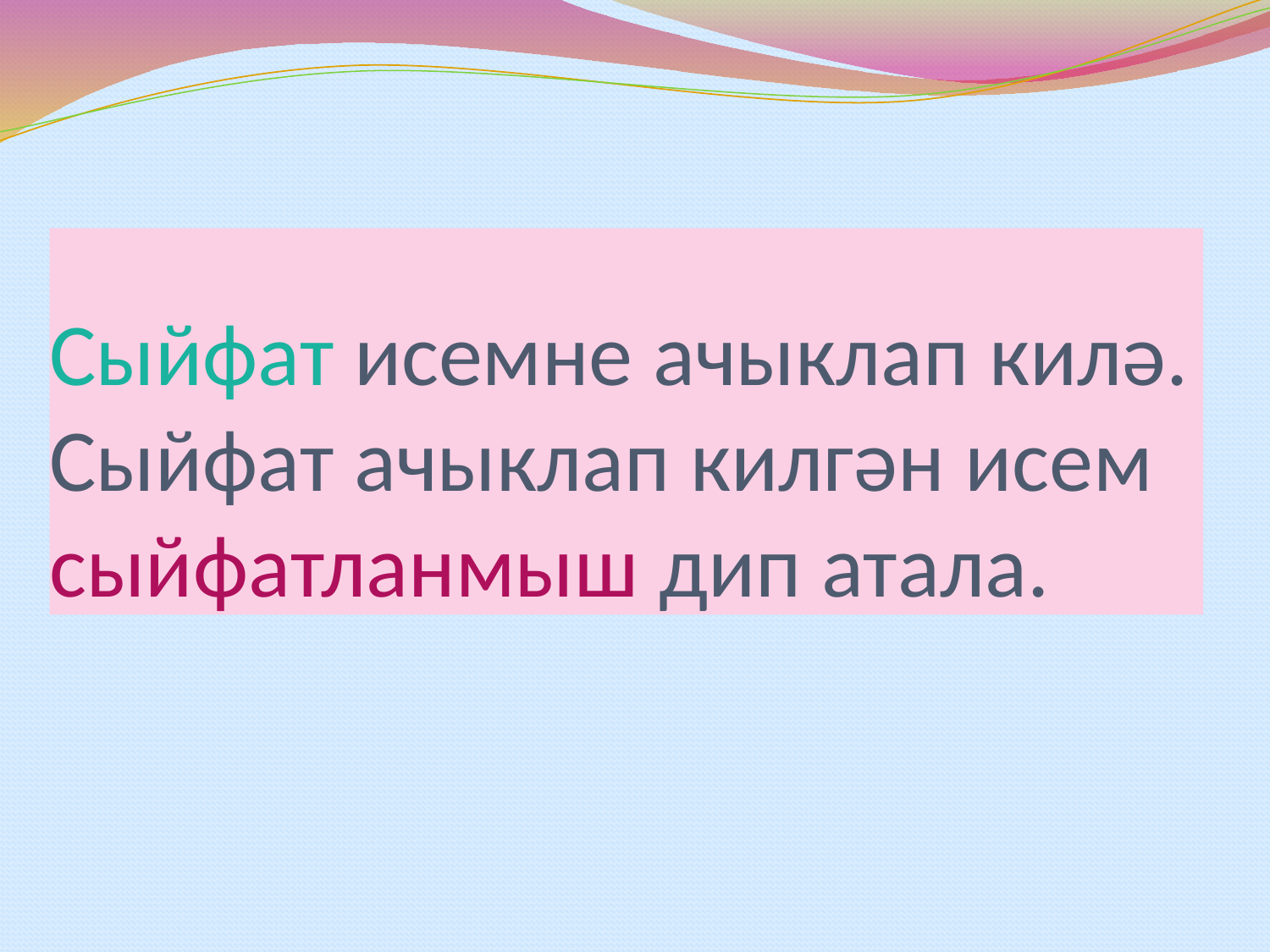

# Сыйфат исемне ачыклап килә. Сыйфат ачыклап килгән исем сыйфатланмыш дип атала.